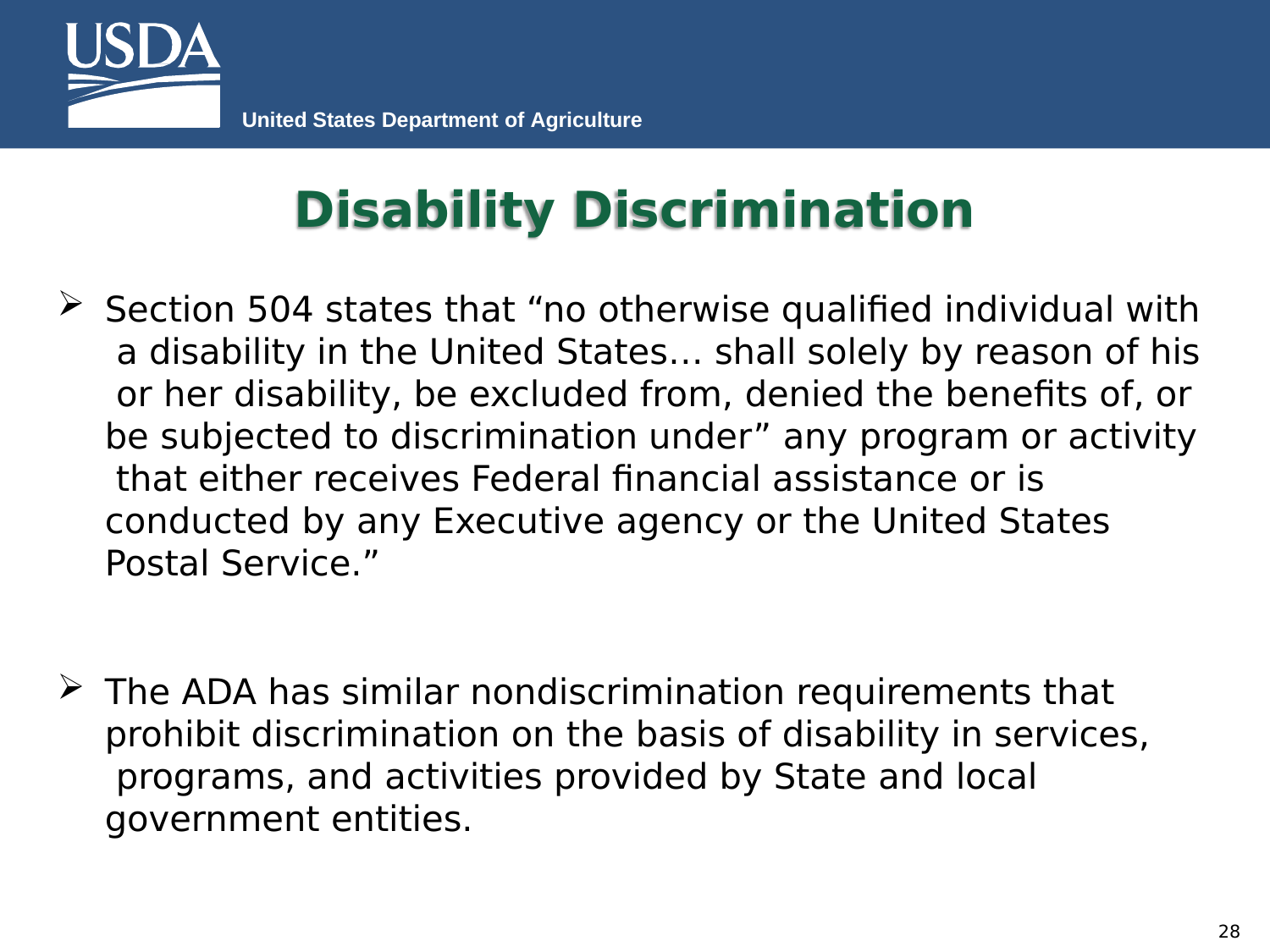

United States Department of Agriculture

# Disability Discrimination
Section 504 states that “no otherwise qualified individual with  a disability in the United States… shall solely by reason of his  or her disability, be excluded from, denied the benefits of, or  be subjected to discrimination under” any program or activity  that either receives Federal financial assistance or is  conducted by any Executive agency or the United States  Postal Service.”

The ADA has similar nondiscrimination requirements that  prohibit discrimination on the basis of disability in services,  programs, and activities provided by State and local  government entities.
28